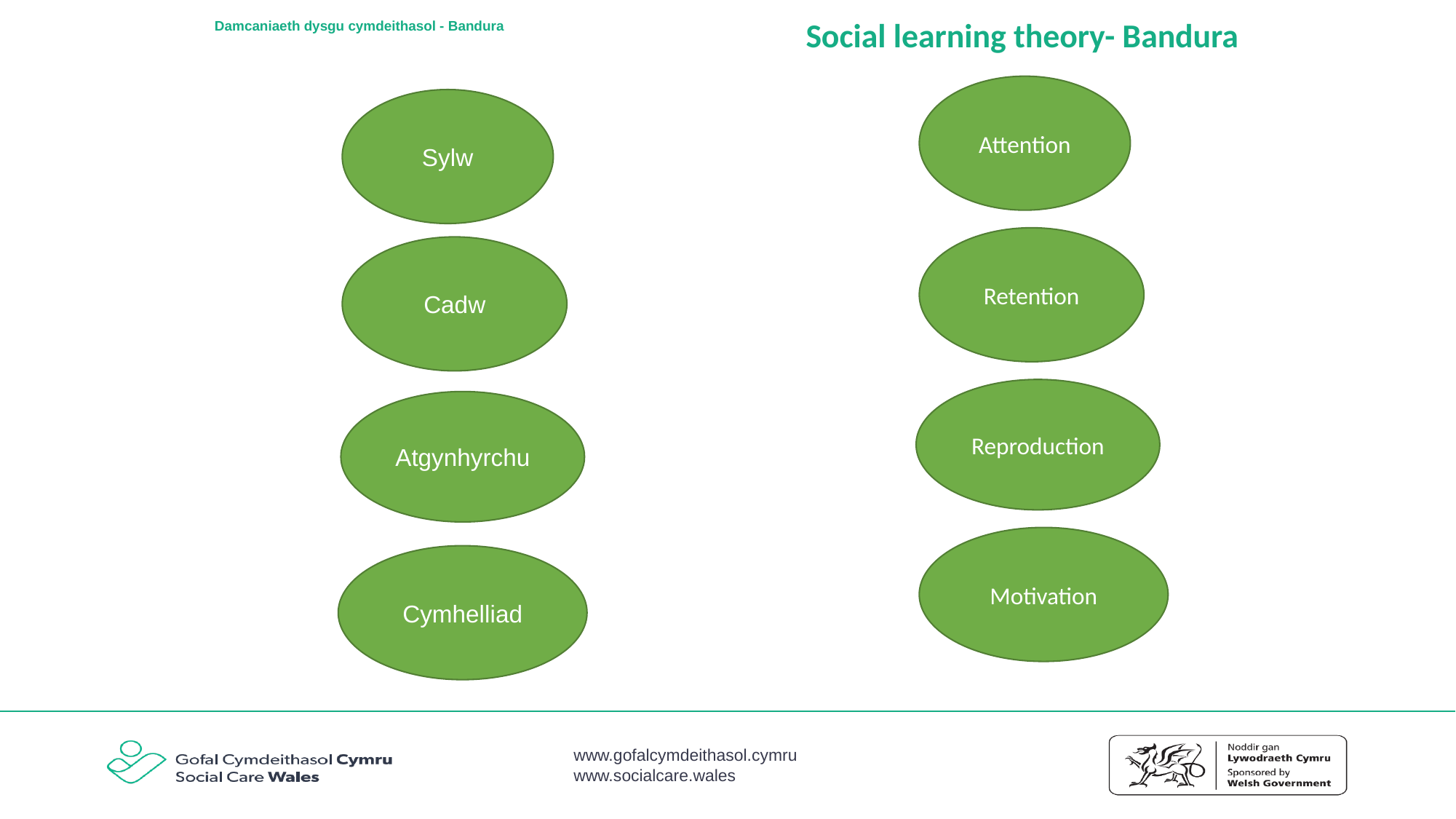

Social learning theory- Bandura
# Damcaniaeth dysgu cymdeithasol - Bandura
Attention
Sylw
Sylw
Retention
Cadw
Reproduction
Atgynhyrchu
Motivation
Cymhelliad